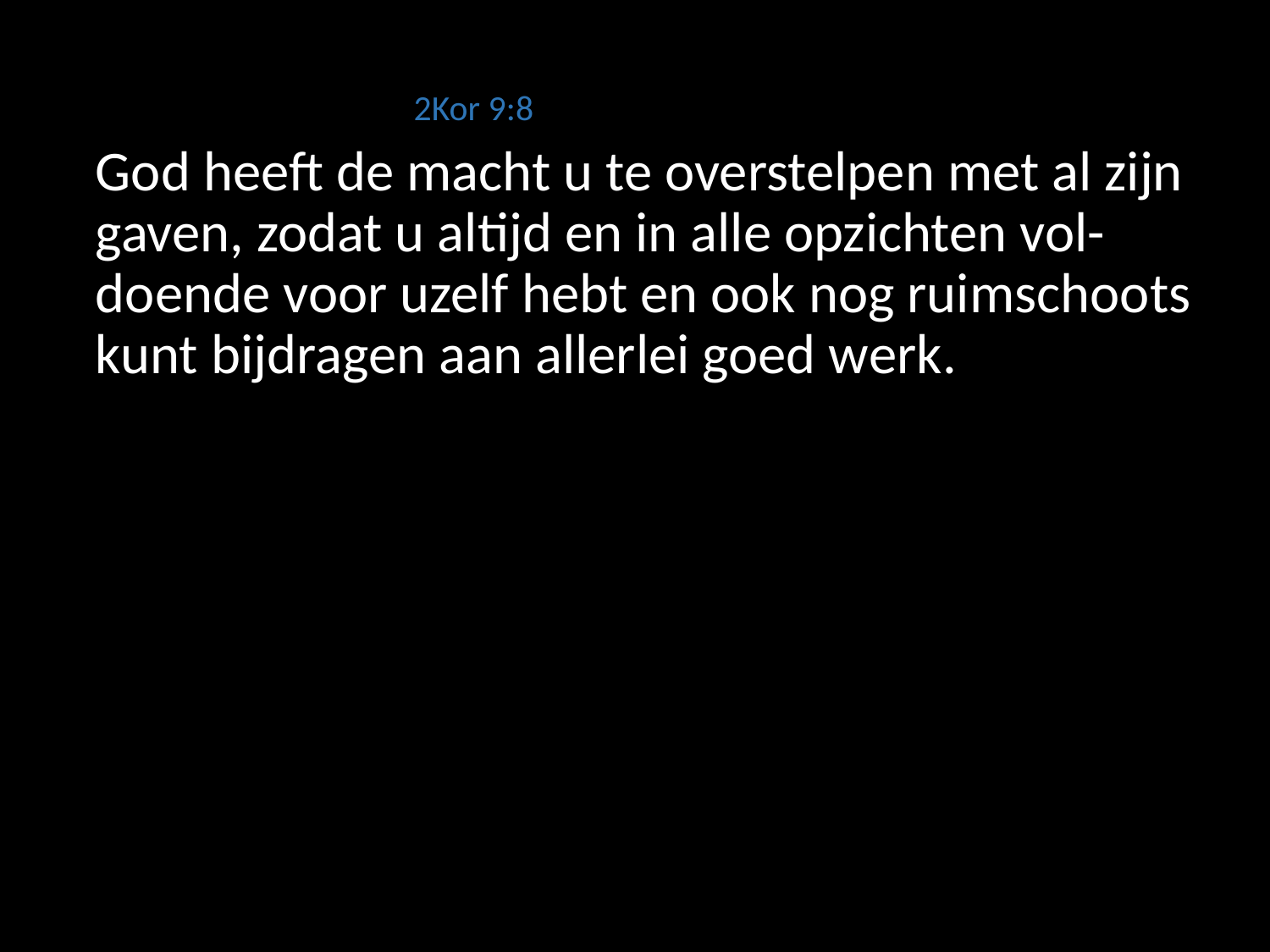

2Kor 9:8
# God heeft de macht u te overstelpen met al zijn gaven, zodat u altijd en in alle opzichten vol-doende voor uzelf hebt en ook nog ruimschoots kunt bijdragen aan allerlei goed werk.